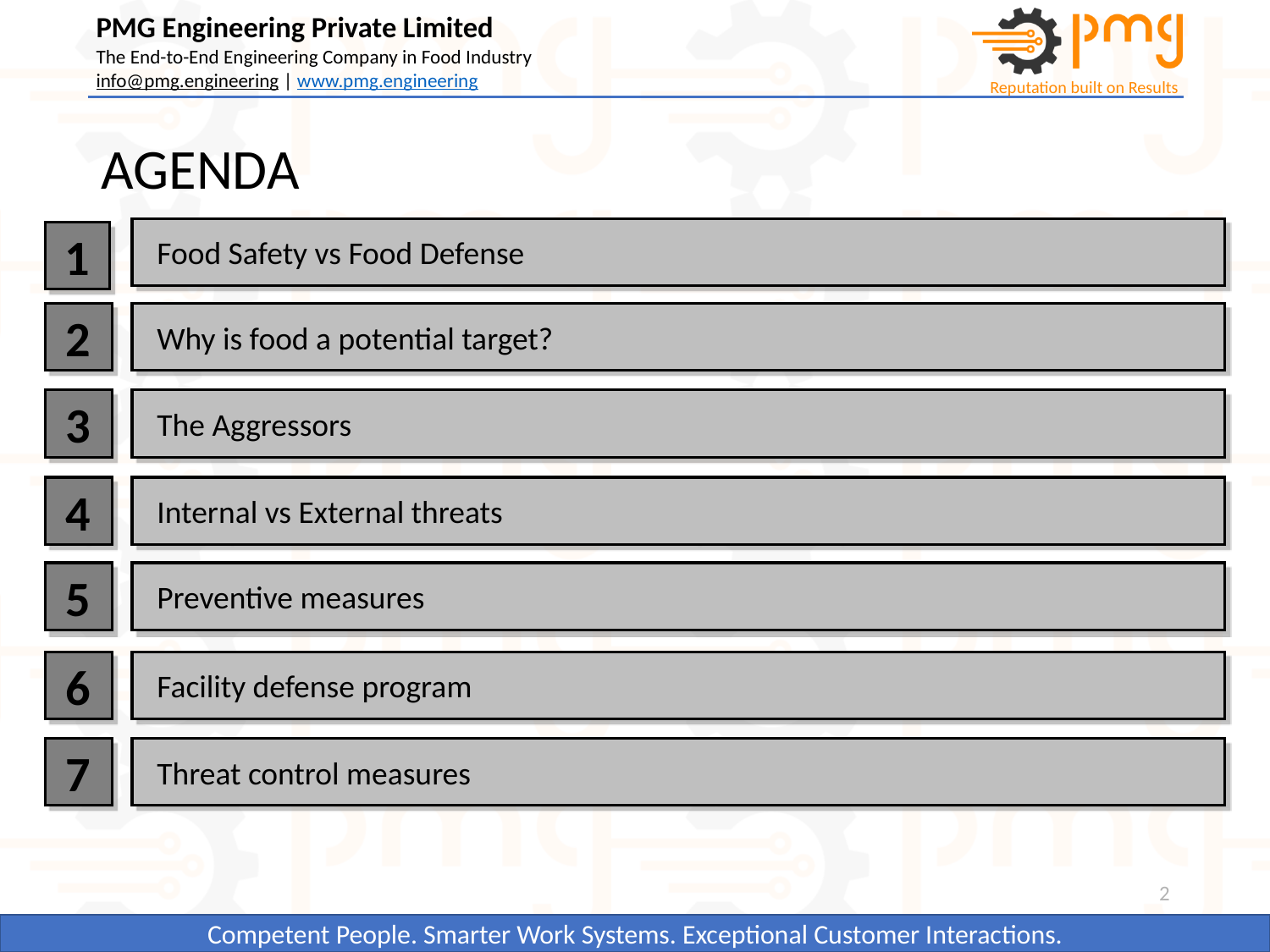

# AGENDA
Food Safety vs Food Defense
1
2
Why is food a potential target?
3
The Aggressors
4
Internal vs External threats
5
Preventive measures
6
Facility defense program
7
Threat control measures
2